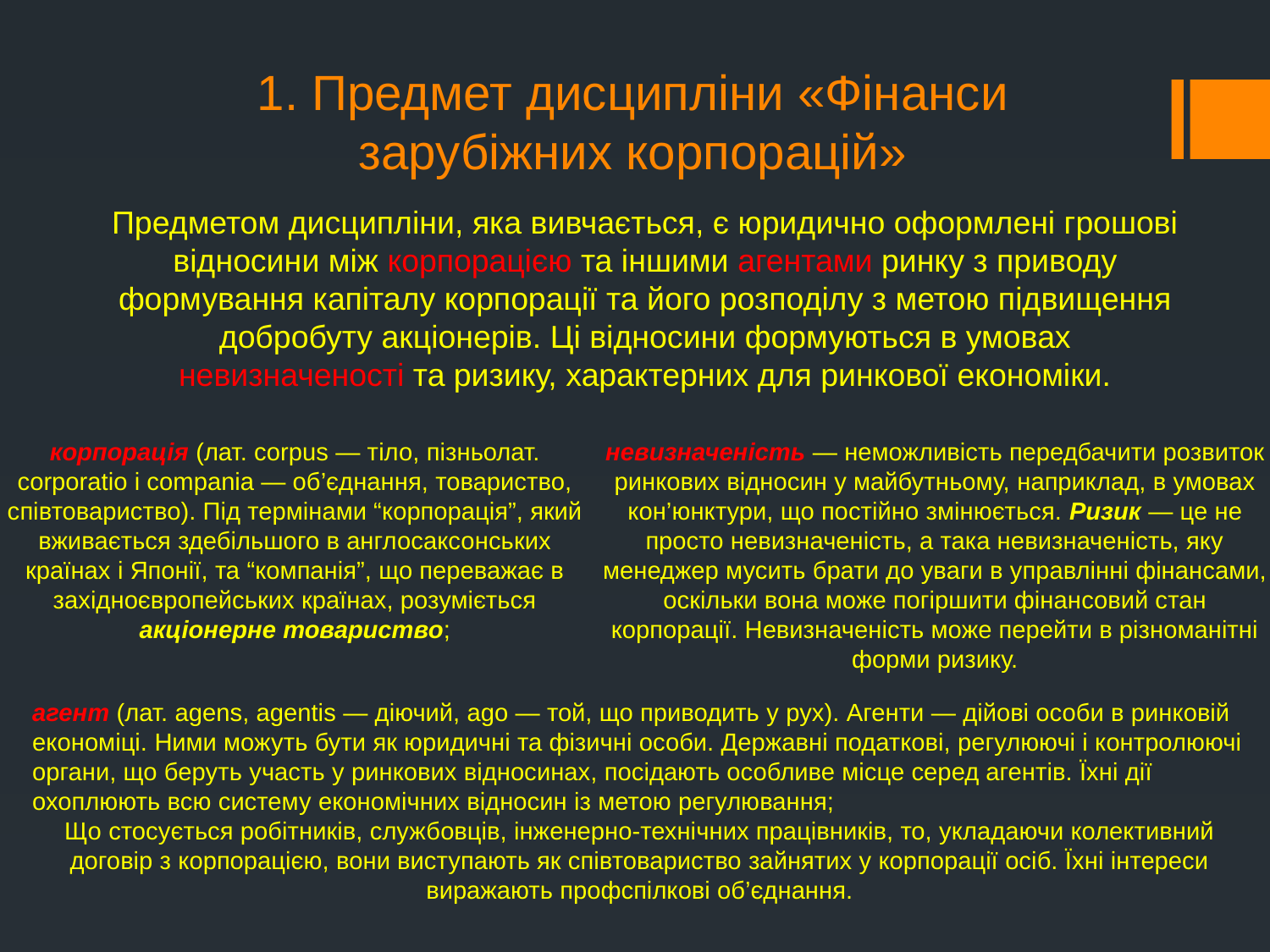

# 1. Предмет дисципліни «Фінанси зарубіжних корпорацій»
Предметом дисципліни, яка вивчається, є юридично оформлені грошові відносини між корпорацією та іншими агентами ринку з приводу формування капіталу корпорації та його розподілу з метою підвищення добробуту акціонерів. Ці відносини формуються в умовах невизначеності та ризику, характерних для ринкової економіки.

невизначеність — неможливість передбачити розвиток ринкових відносин у майбутньому, наприклад, в умовах кон’юнктури, що постійно змінюється. Ризик — це не просто невизначеність, а така невизначеність, яку менеджер мусить брати до уваги в управлінні фінансами, оскільки вона може погіршити фінансовий стан корпорації. Невизначеність може перейти в різноманітні форми ризику.

корпорація (лат. corpus — тіло, пізньолат. corporatio і compania — об’єднання, товариство, співтовариство). Під термінами “корпорація”, який вживається здебільшого в англосаксонських країнах і Японії, та “компанія”, що переважає в західноєвропейських країнах, розуміється акціонерне товариство;

агент (лат. agens, agentis — діючий, ago — той, що приводить у рух). Агенти — дійові особи в ринковій економіці. Ними можуть бути як юридичні та фізичні особи. Державні податкові, регулюючі і контролюючі органи, що беруть участь у ринкових відносинах, посідають особливе місце серед агентів. Їхні дії охоплюють всю систему економічних відносин із метою регулювання;
Що стосується робітників, службовців, інженерно-технічних працівників, то, укладаючи колективний договір з корпорацією, вони виступають як співтовариство зайнятих у корпорації осіб. Їхні інтереси виражають профспілкові об’єднання.